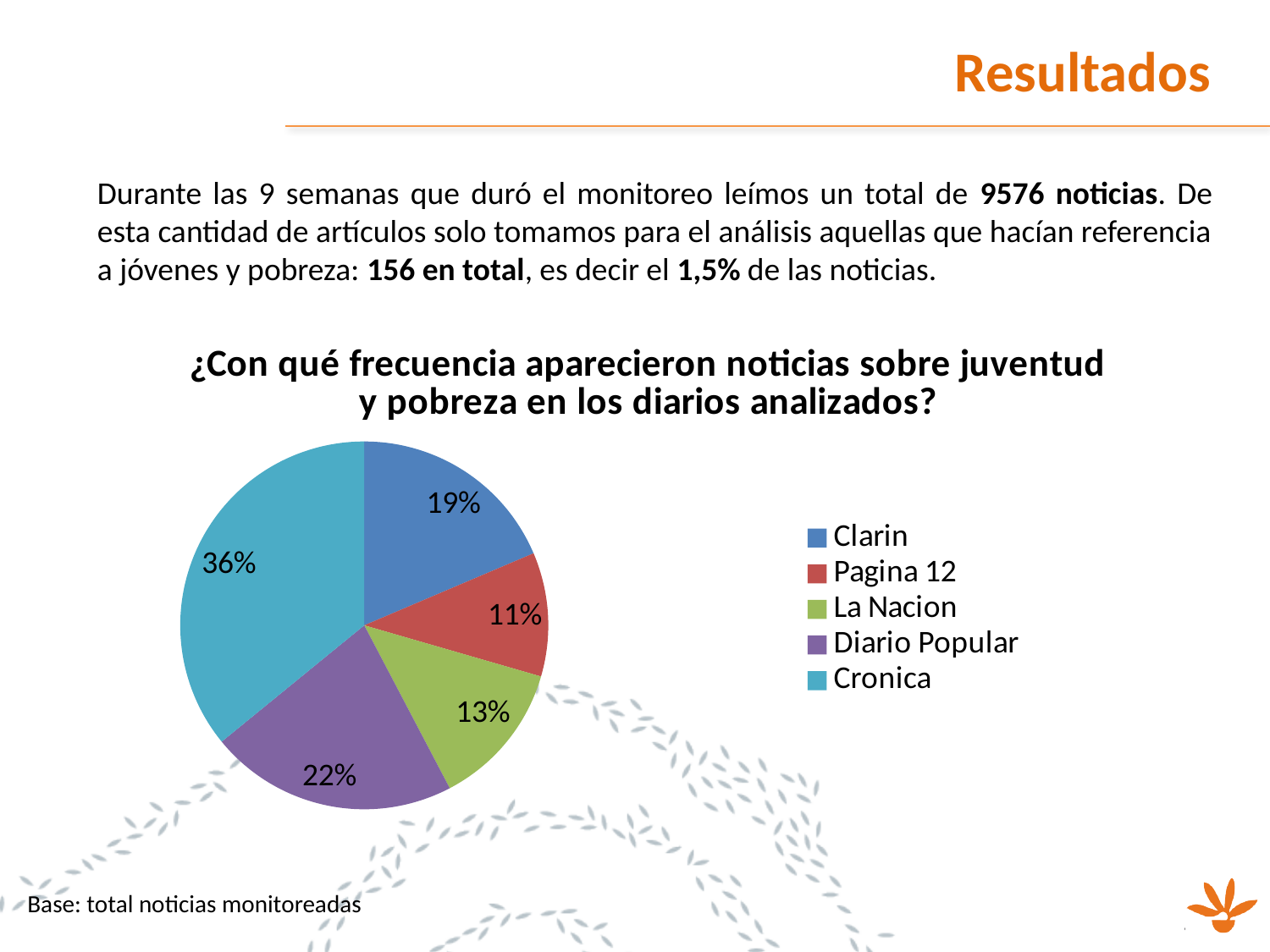

Resultados
Durante las 9 semanas que duró el monitoreo leímos un total de 9576 noticias. De esta cantidad de artículos solo tomamos para el análisis aquellas que hacían referencia a jóvenes y pobreza: 156 en total, es decir el 1,5% de las noticias.

### Chart: ¿Con qué frecuencia aparecieron noticias sobre juventud y pobreza en los diarios analizados?

| Category | Frecuencia de noticias de jovenes pobres por diario |  |  |  |  |
|---|---|---|---|---|---|
| Clarin | 29.0 | None | None | None | None |
| Pagina 12 | 17.0 | None | None | None | None |
| La Nacion | 20.0 | None | None | None | None |
| Diario Popular | 34.0 | None | None | None | None |
| Cronica | 56.0 | None | None | None | None |
Base: total noticias monitoreadas